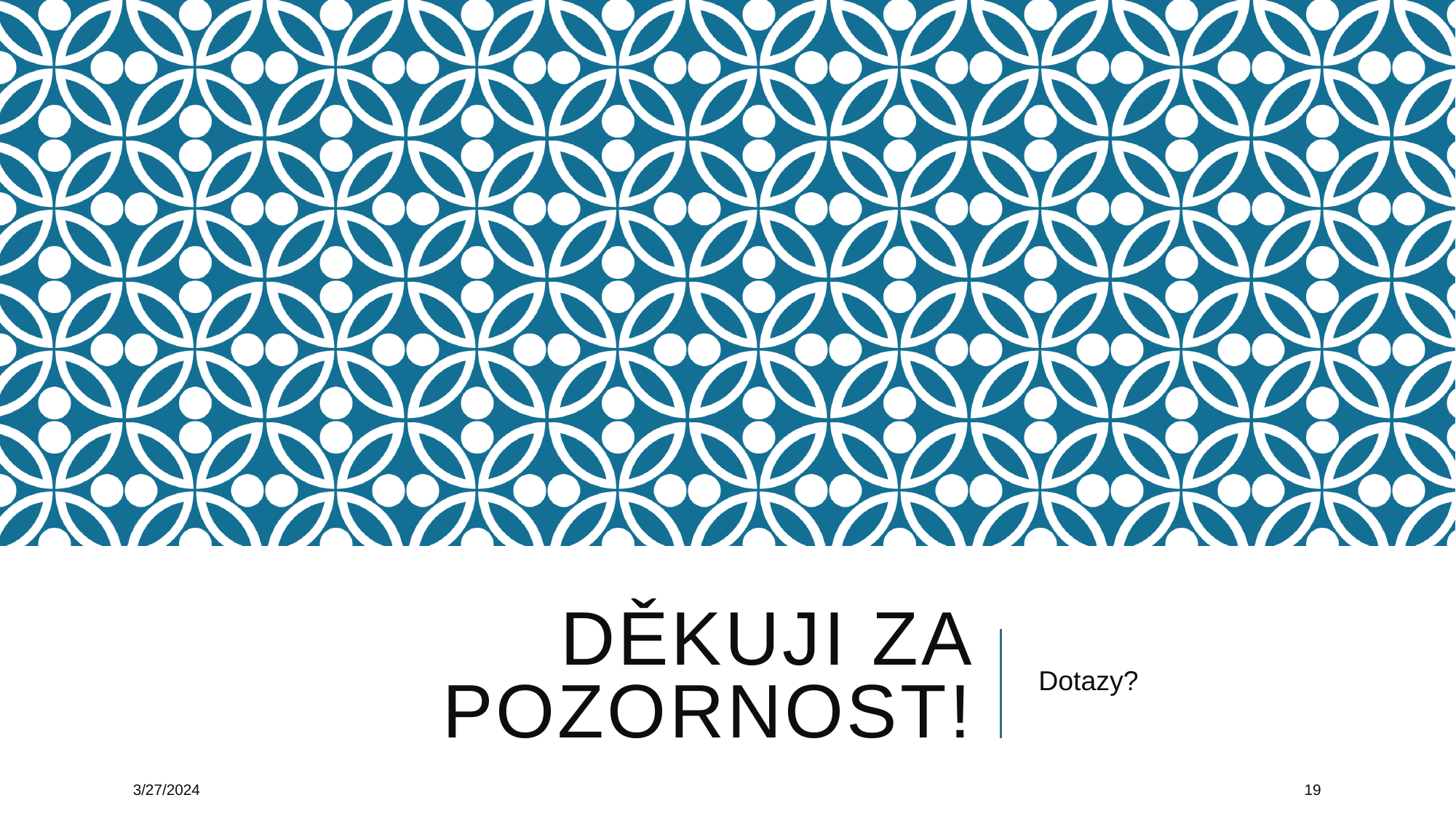

# Děkuji za pozornost!
Dotazy?
3/27/2024
19